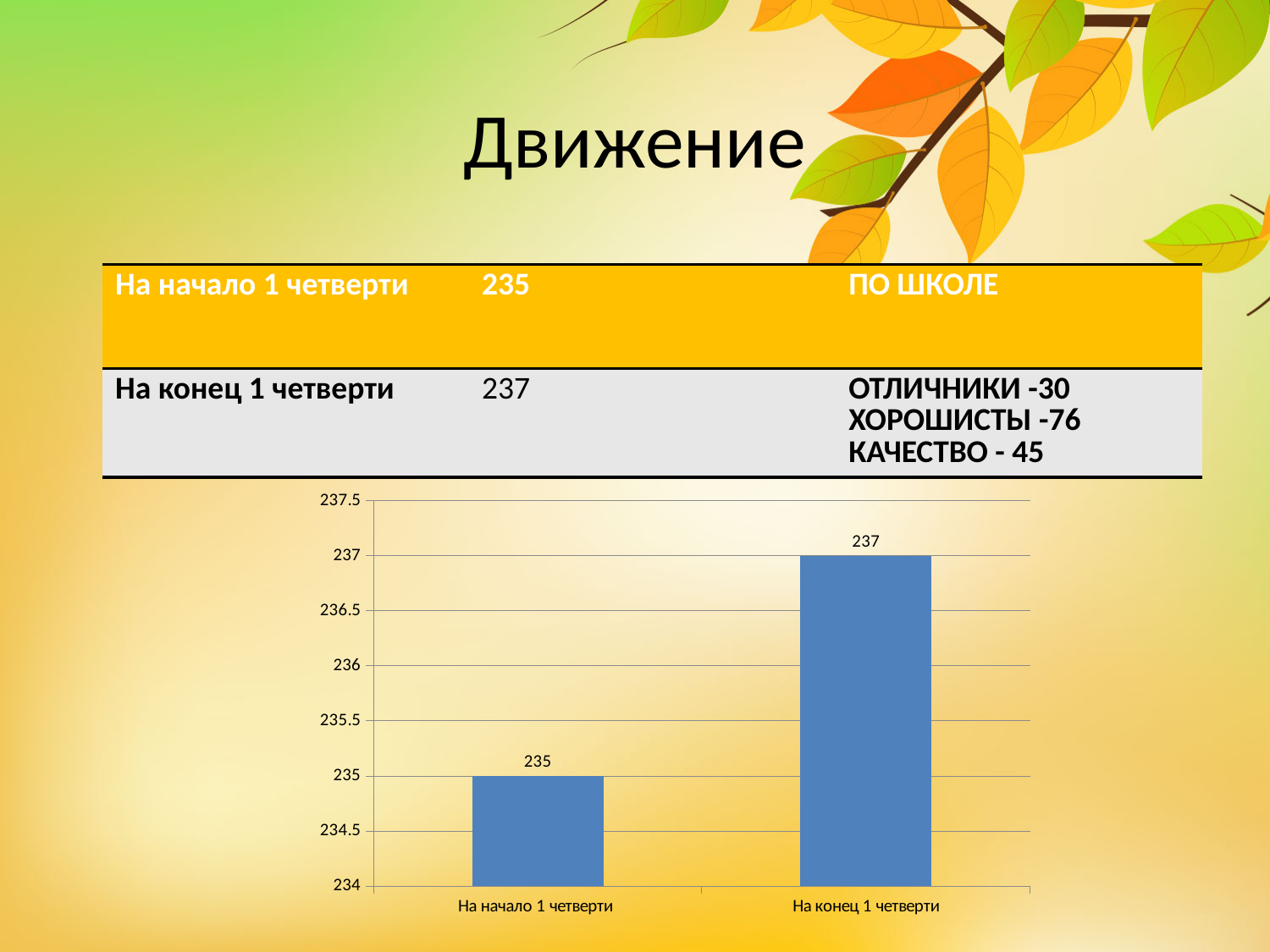

# Движение
| На начало 1 четверти | 235 | ПО ШКОЛЕ |
| --- | --- | --- |
| На конец 1 четверти | 237 | ОТЛИЧНИКИ -30 ХОРОШИСТЫ -76 КАЧЕСТВО - 45 |

### Chart

| Category |  |
|---|---|
| На начало 1 четверти  | 235.0 |
| На конец 1 четверти | 237.0 |